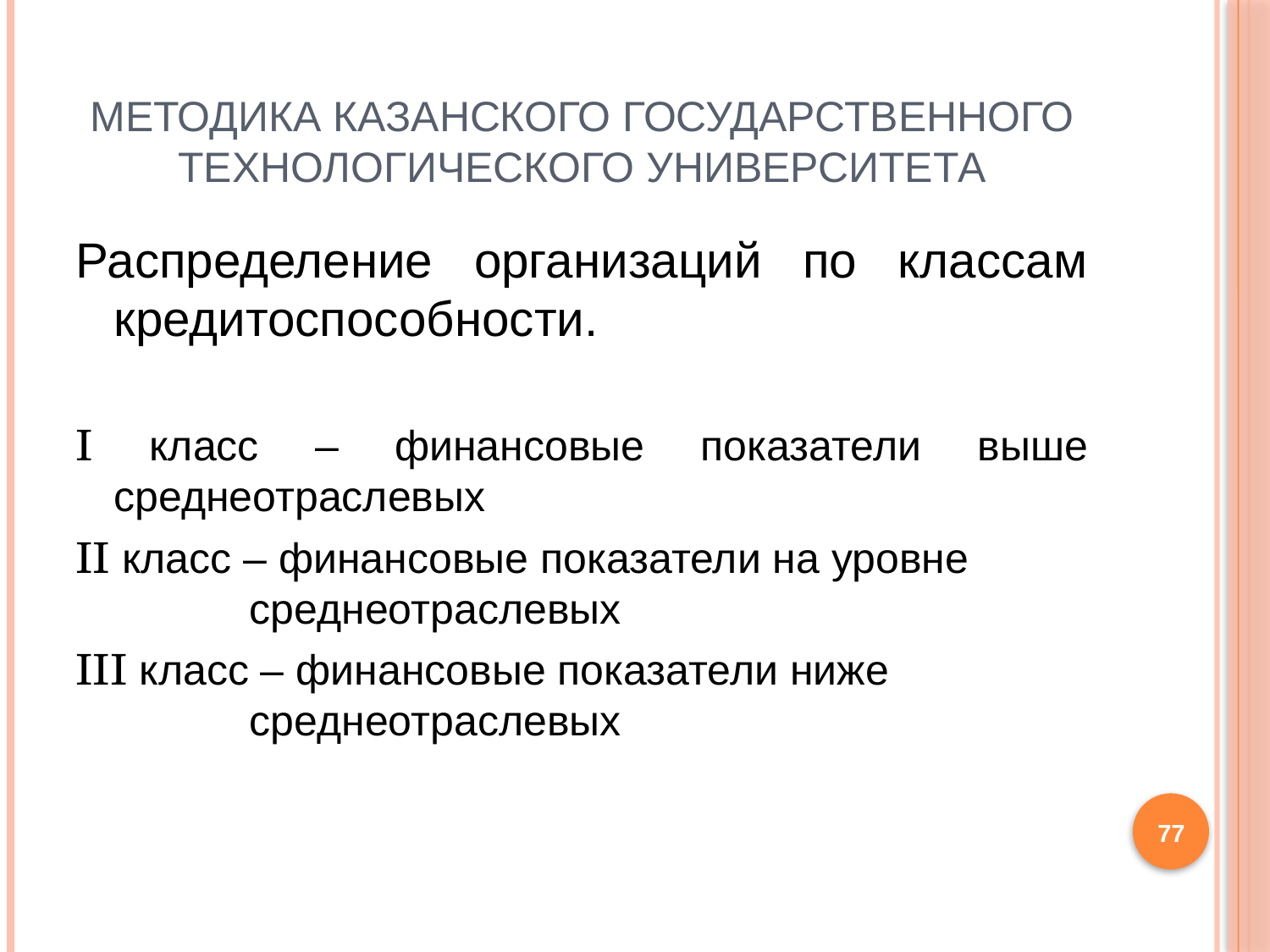

# Методика Казанского государственного технологического университета
Распределение организаций по классам кредитоспособности.

I класс – финансовые показатели выше среднеотраслевых
II класс – финансовые показатели на уровне 	    среднеотраслевых
III класс – финансовые показатели ниже среднеотраслевых

77